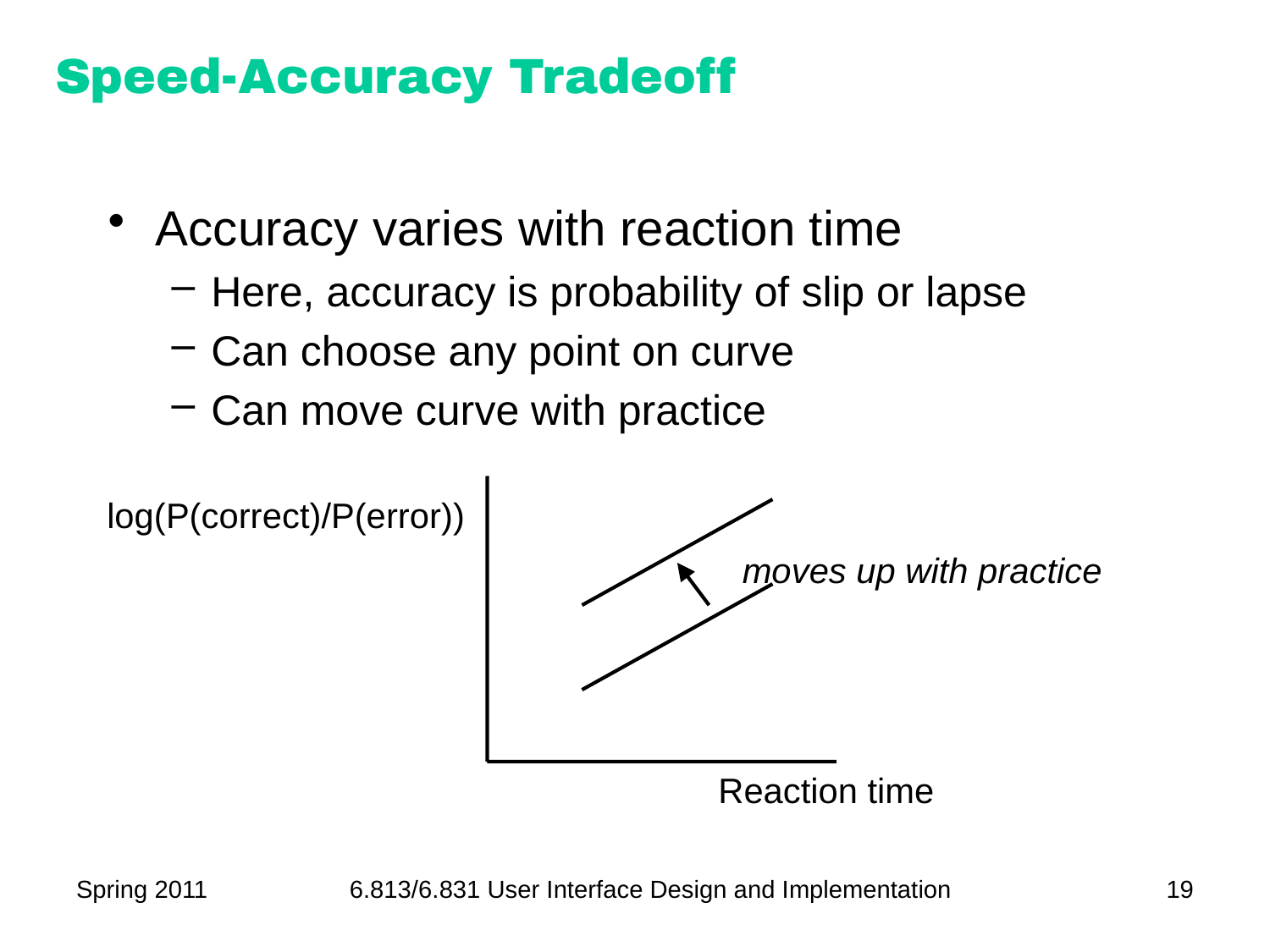

# Speed-Accuracy Tradeoff
Accuracy varies with reaction time
Here, accuracy is probability of slip or lapse
Can choose any point on curve
Can move curve with practice

log(P(correct)/P(error))

moves up with practice

Reaction time
Spring 2011
6.813/6.831 User Interface Design and Implementation
19